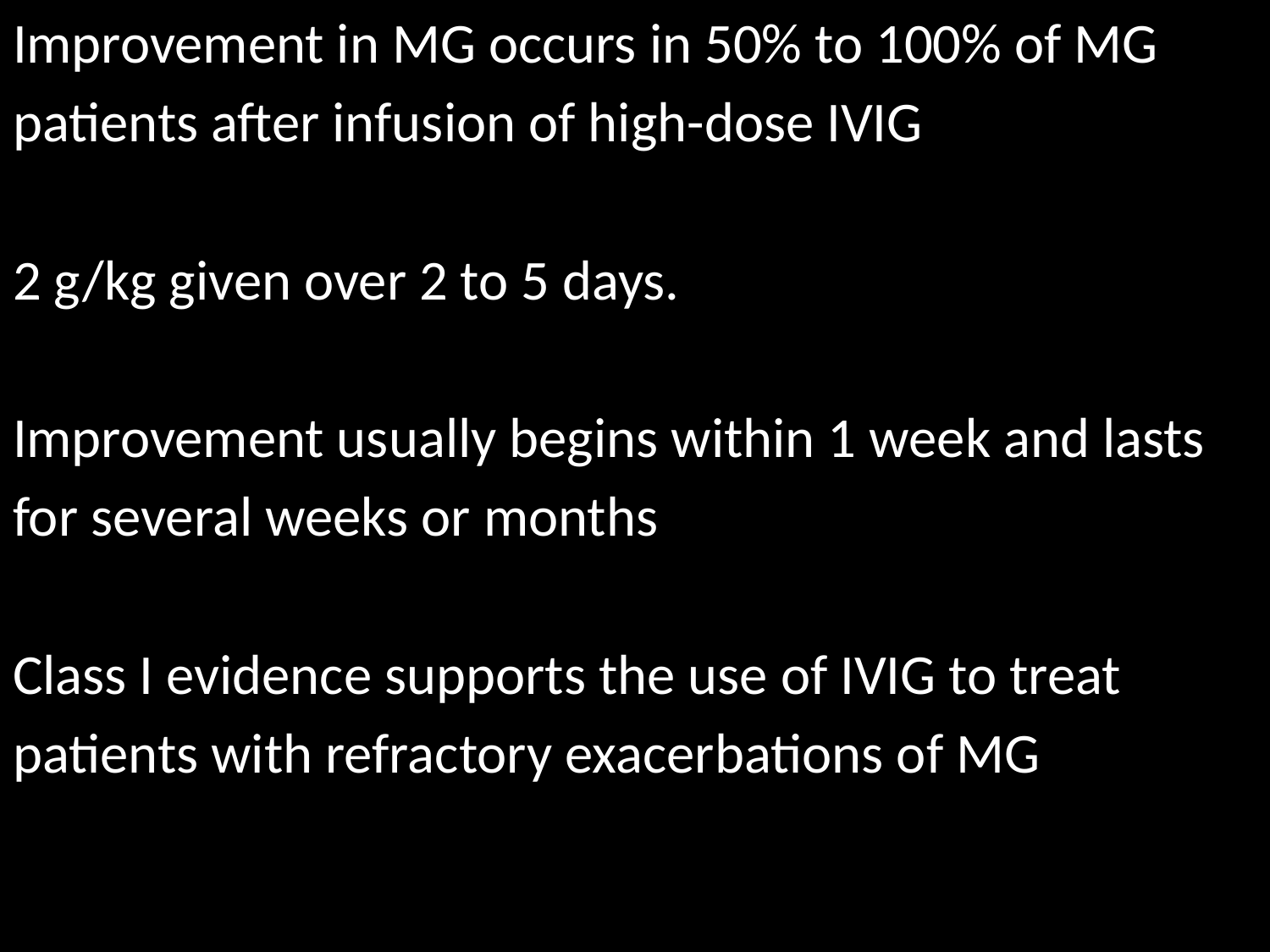

Improvement in MG occurs in 50% to 100% of MG
patients after infusion of high-dose IVIG

2 g/kg given over 2 to 5 days.

Improvement usually begins within 1 week and lasts
for several weeks or months

Class I evidence supports the use of IVIG to treat
patients with refractory exacerbations of MG